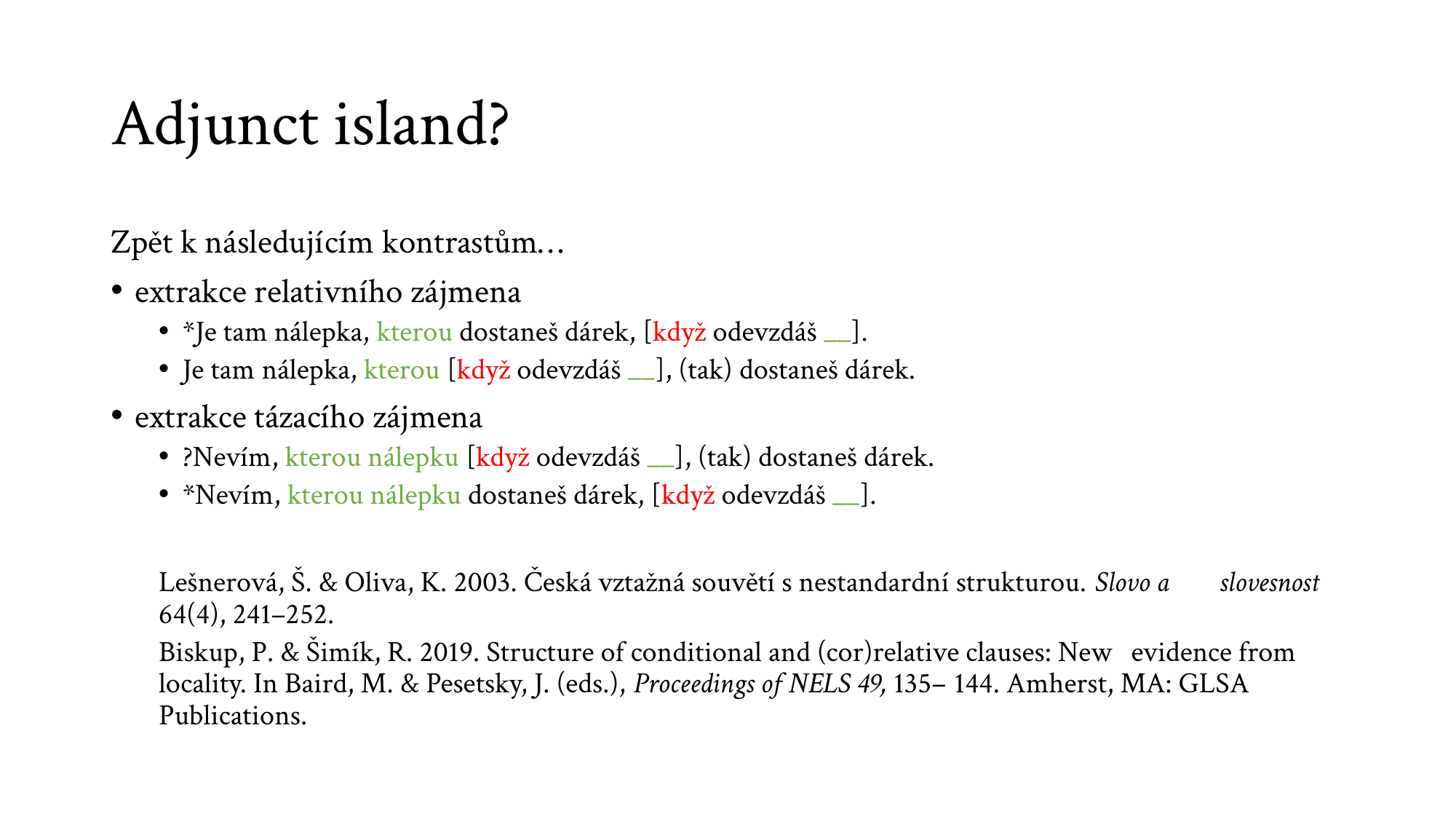

# Adjunct island?
Zpět k následujícím kontrastům…
extrakce relativního zájmena
*Je tam nálepka, kterou dostaneš dárek, [když odevzdáš __].
Je tam nálepka, kterou [když odevzdáš __], (tak) dostaneš dárek.
extrakce tázacího zájmena
?Nevím, kterou nálepku [když odevzdáš __], (tak) dostaneš dárek.
*Nevím, kterou nálepku dostaneš dárek, [když odevzdáš __].

Lešnerová, Š. & Oliva, K. 2003. Česká vztažná souvětí s nestandardní strukturou. Slovo a 	slovesnost 64(4), 241–252.
Biskup, P. & Šimík, R. 2019. Structure of conditional and (cor)relative clauses: New 	evidence from locality. In Baird, M. & Pesetsky, J. (eds.), Proceedings of NELS 49, 135–	144. Amherst, MA: GLSA Publications.